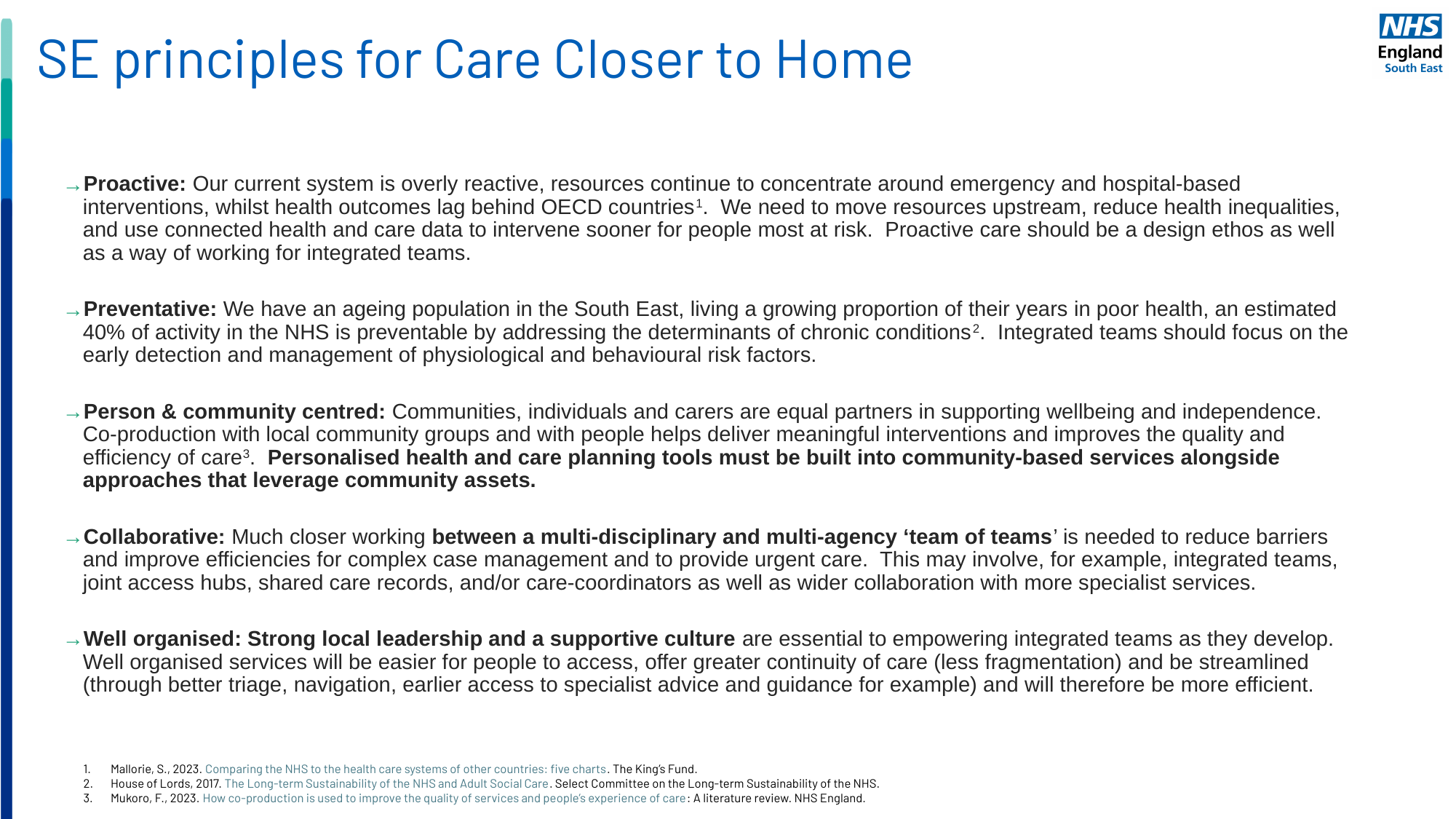

SE principles for Care Closer to Home
Proactive: Our current system is overly reactive, resources continue to concentrate around emergency and hospital-based interventions, whilst health outcomes lag behind OECD countries1.  We need to move resources upstream, reduce health inequalities, and use connected health and care data to intervene sooner for people most at risk.  Proactive care should be a design ethos as well as a way of working for integrated teams.
Preventative: We have an ageing population in the South East, living a growing proportion of their years in poor health, an estimated 40% of activity in the NHS is preventable by addressing the determinants of chronic conditions2.  Integrated teams should focus on the early detection and management of physiological and behavioural risk factors.
Person & community centred: Communities, individuals and carers are equal partners in supporting wellbeing and independence.  Co-production with local community groups and with people helps deliver meaningful interventions and improves the quality and efficiency of care3.  Personalised health and care planning tools must be built into community-based services alongside approaches that leverage community assets.
Collaborative: Much closer working between a multi-disciplinary and multi-agency ‘team of teams’ is needed to reduce barriers and improve efficiencies for complex case management and to provide urgent care.  This may involve, for example, integrated teams, joint access hubs, shared care records, and/or care-coordinators as well as wider collaboration with more specialist services.
Well organised: Strong local leadership and a supportive culture are essential to empowering integrated teams as they develop.  Well organised services will be easier for people to access, offer greater continuity of care (less fragmentation) and be streamlined (through better triage, navigation, earlier access to specialist advice and guidance for example) and will therefore be more efficient.

Mallorie, S., 2023. Comparing the NHS to the health care systems of other countries: five charts. The King’s Fund.
House of Lords, 2017. The Long-term Sustainability of the NHS and Adult Social Care. Select Committee on the Long-term Sustainability of the NHS.
Mukoro, F., 2023. How co-production is used to improve the quality of services and people’s experience of care: A literature review. NHS England.